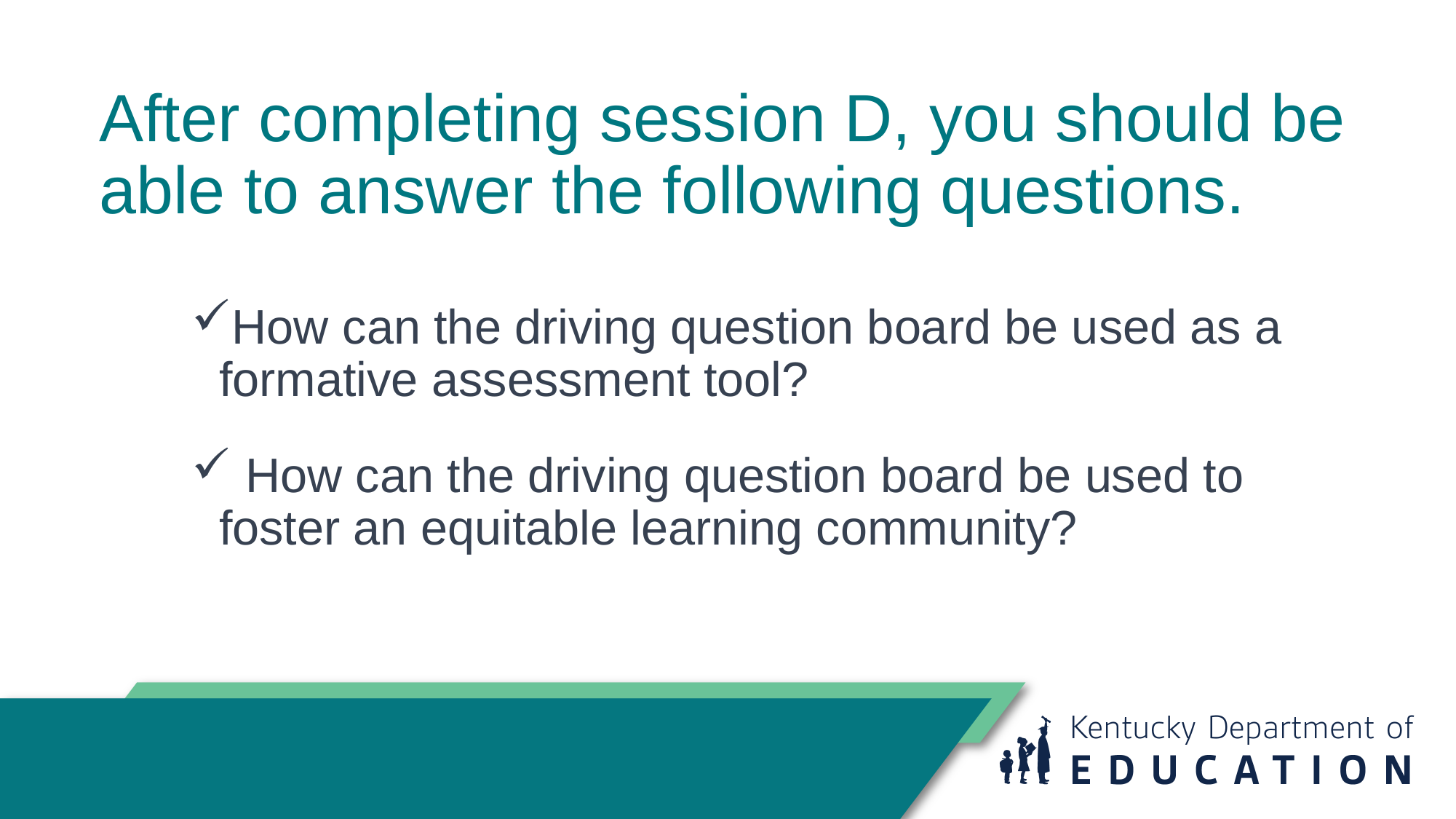

# After completing session D, you should be able to answer the following questions.
How can the driving question board be used as a formative assessment tool?

 How can the driving question board be used to foster an equitable learning community?